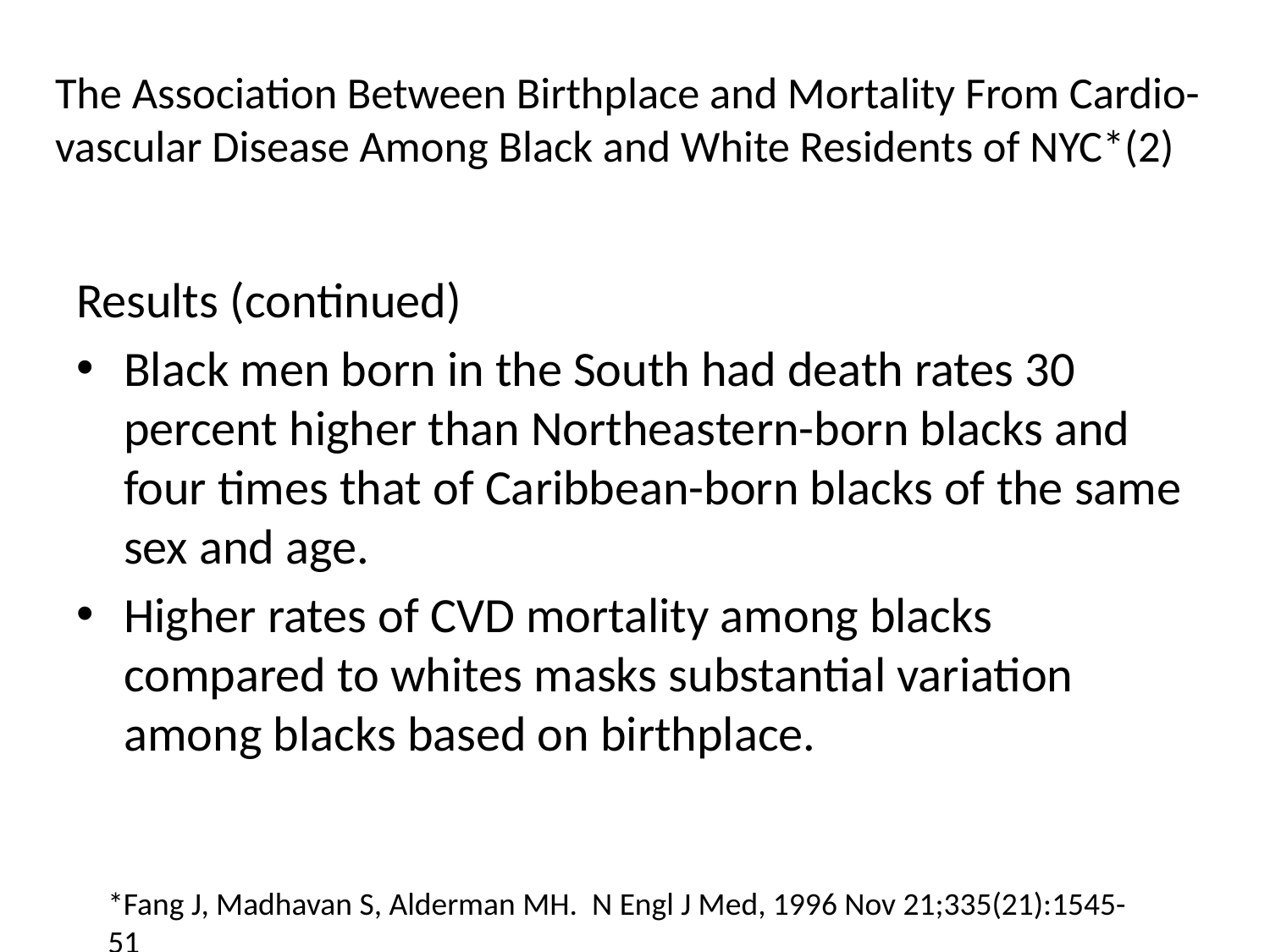

# The Association Between Birthplace and Mortality From Cardio-vascular Disease Among Black and White Residents of NYC*(2)

Results (continued)
Black men born in the South had death rates 30 percent higher than Northeastern-born blacks and four times that of Caribbean-born blacks of the same sex and age.
Higher rates of CVD mortality among blacks compared to whites masks substantial variation among blacks based on birthplace.
*Fang J, Madhavan S, Alderman MH.  N Engl J Med, 1996 Nov 21;335(21):1545-51